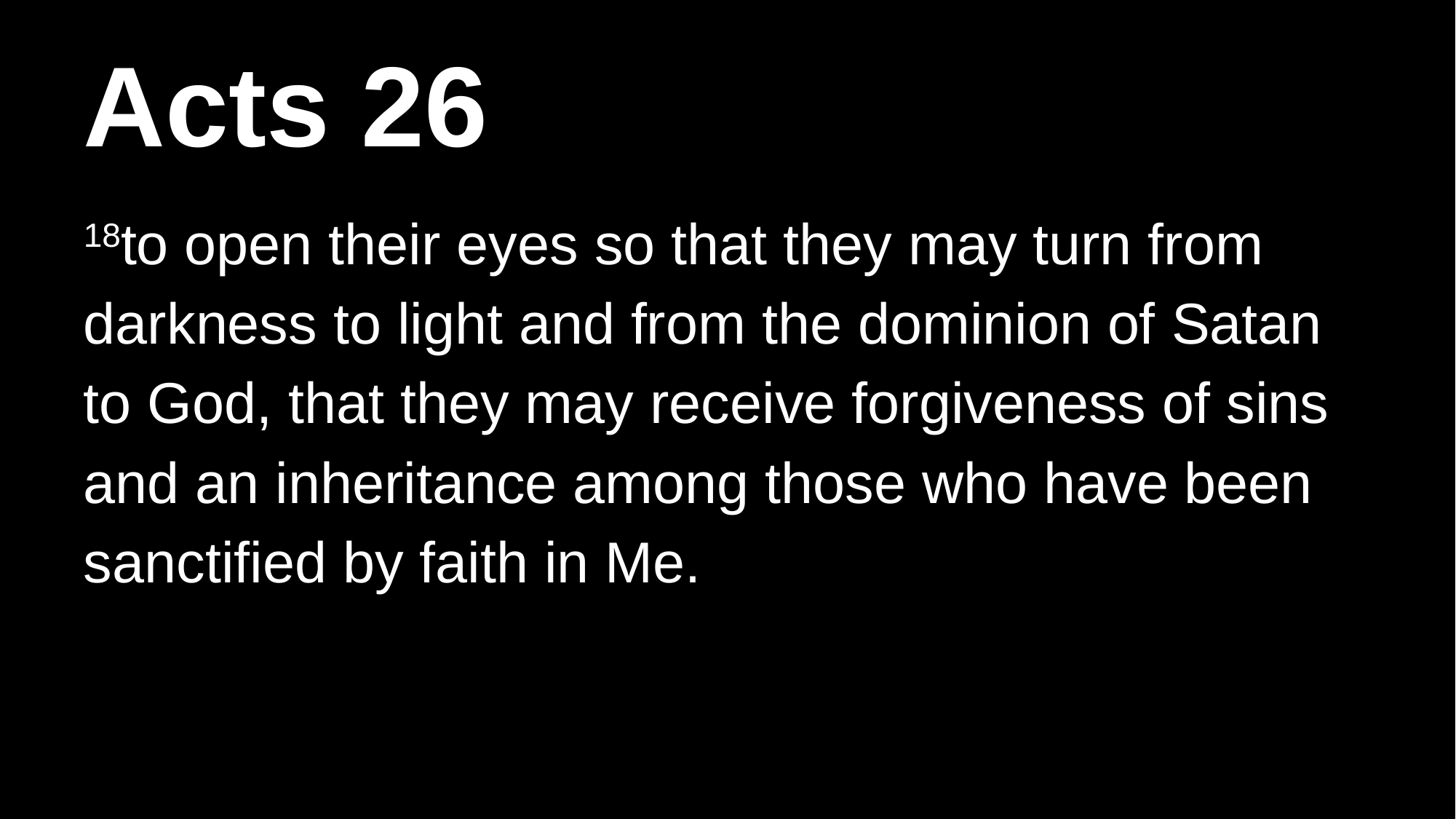

# Acts 26
18to open their eyes so that they may turn from darkness to light and from the dominion of Satan to God, that they may receive forgiveness of sins and an inheritance among those who have been sanctified by faith in Me.